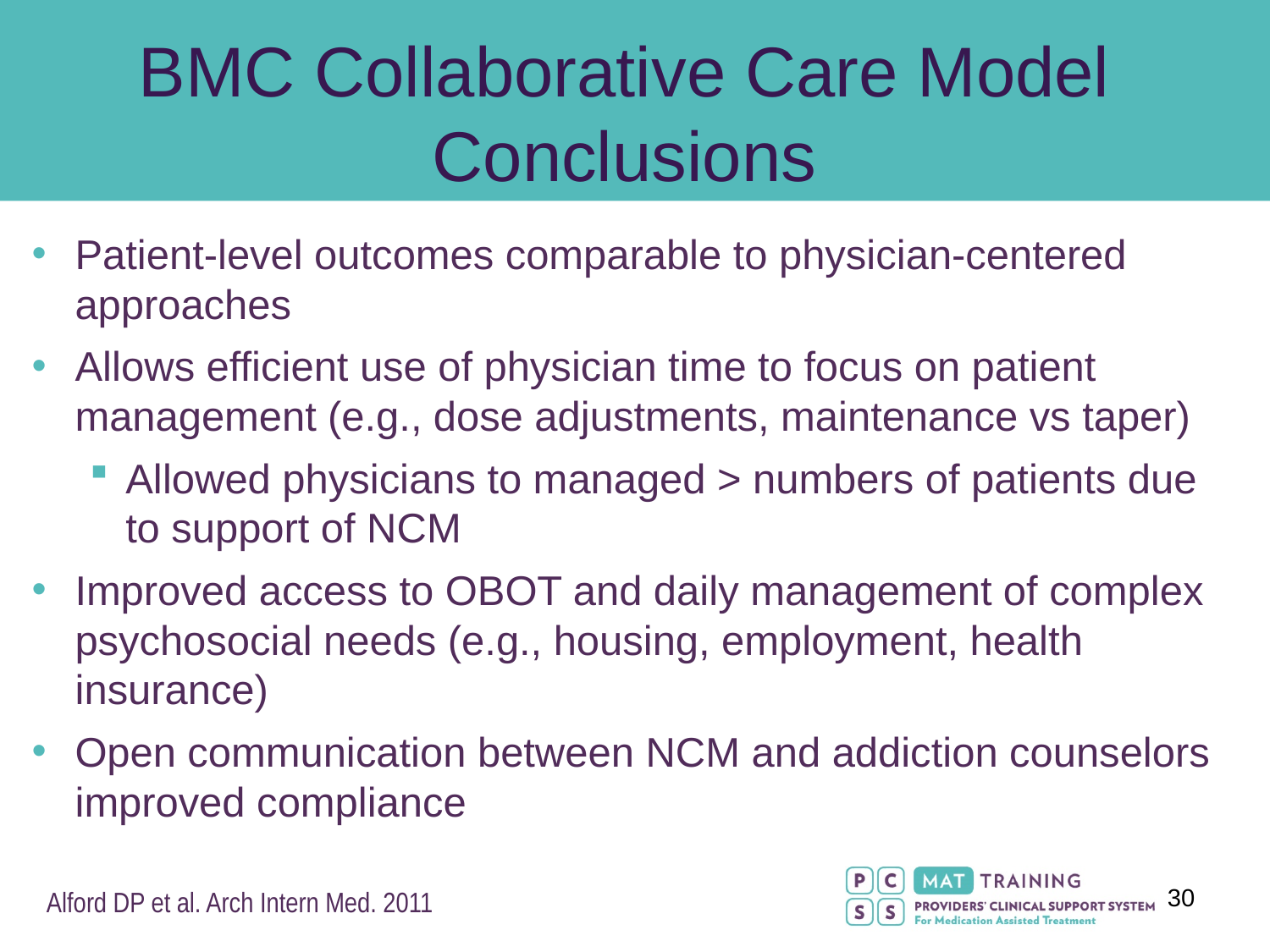

# BMC Collaborative Care Model Conclusions
Patient-level outcomes comparable to physician-centered approaches
Allows efficient use of physician time to focus on patient management (e.g., dose adjustments, maintenance vs taper)
Allowed physicians to managed > numbers of patients due to support of NCM
Improved access to OBOT and daily management of complex psychosocial needs (e.g., housing, employment, health insurance)
Open communication between NCM and addiction counselors improved compliance
Alford DP et al. Arch Intern Med. 2011